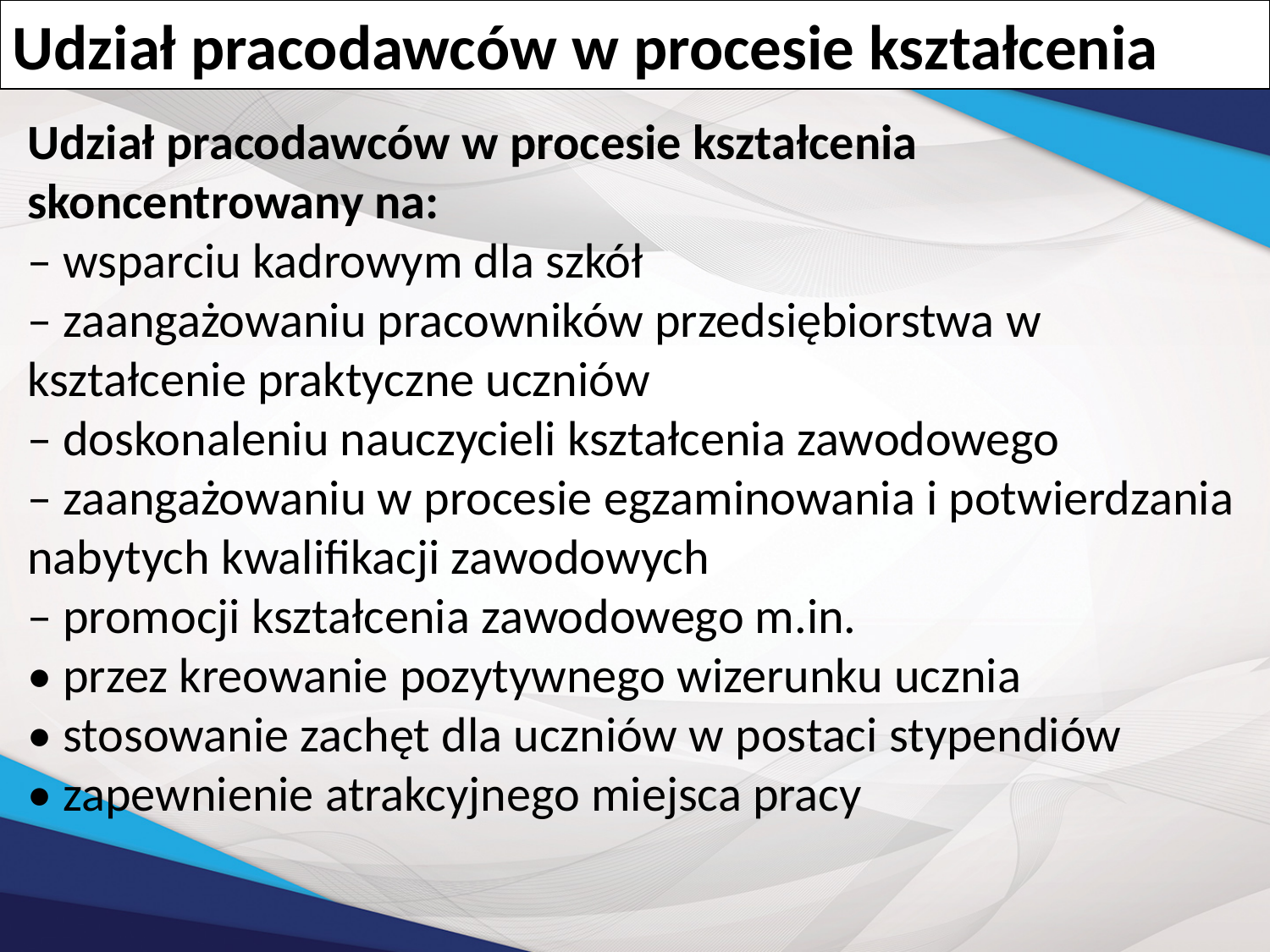

Udział pracodawców w procesie kształcenia
Udział pracodawców w procesie kształcenia skoncentrowany na:
– wsparciu kadrowym dla szkół
– zaangażowaniu pracowników przedsiębiorstwa w kształcenie praktyczne uczniów
– doskonaleniu nauczycieli kształcenia zawodowego
– zaangażowaniu w procesie egzaminowania i potwierdzania nabytych kwalifikacji zawodowych
– promocji kształcenia zawodowego m.in.
• przez kreowanie pozytywnego wizerunku ucznia
• stosowanie zachęt dla uczniów w postaci stypendiów
• zapewnienie atrakcyjnego miejsca pracy